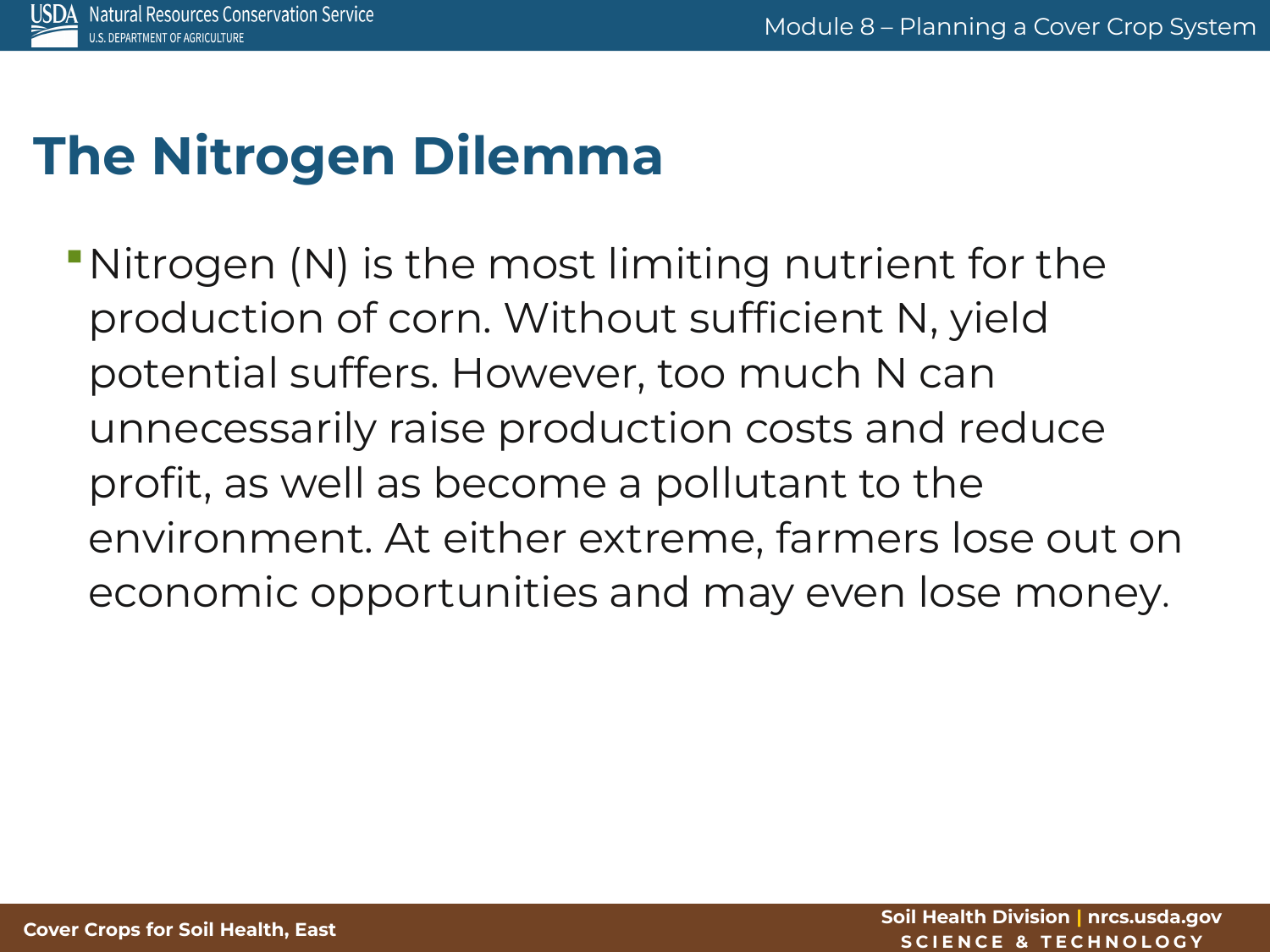

# The Nitrogen Dilemma
Nitrogen (N) is the most limiting nutrient for the production of corn. Without sufficient N, yield potential suffers. However, too much N can unnecessarily raise production costs and reduce profit, as well as become a pollutant to the environment. At either extreme, farmers lose out on economic opportunities and may even lose money.